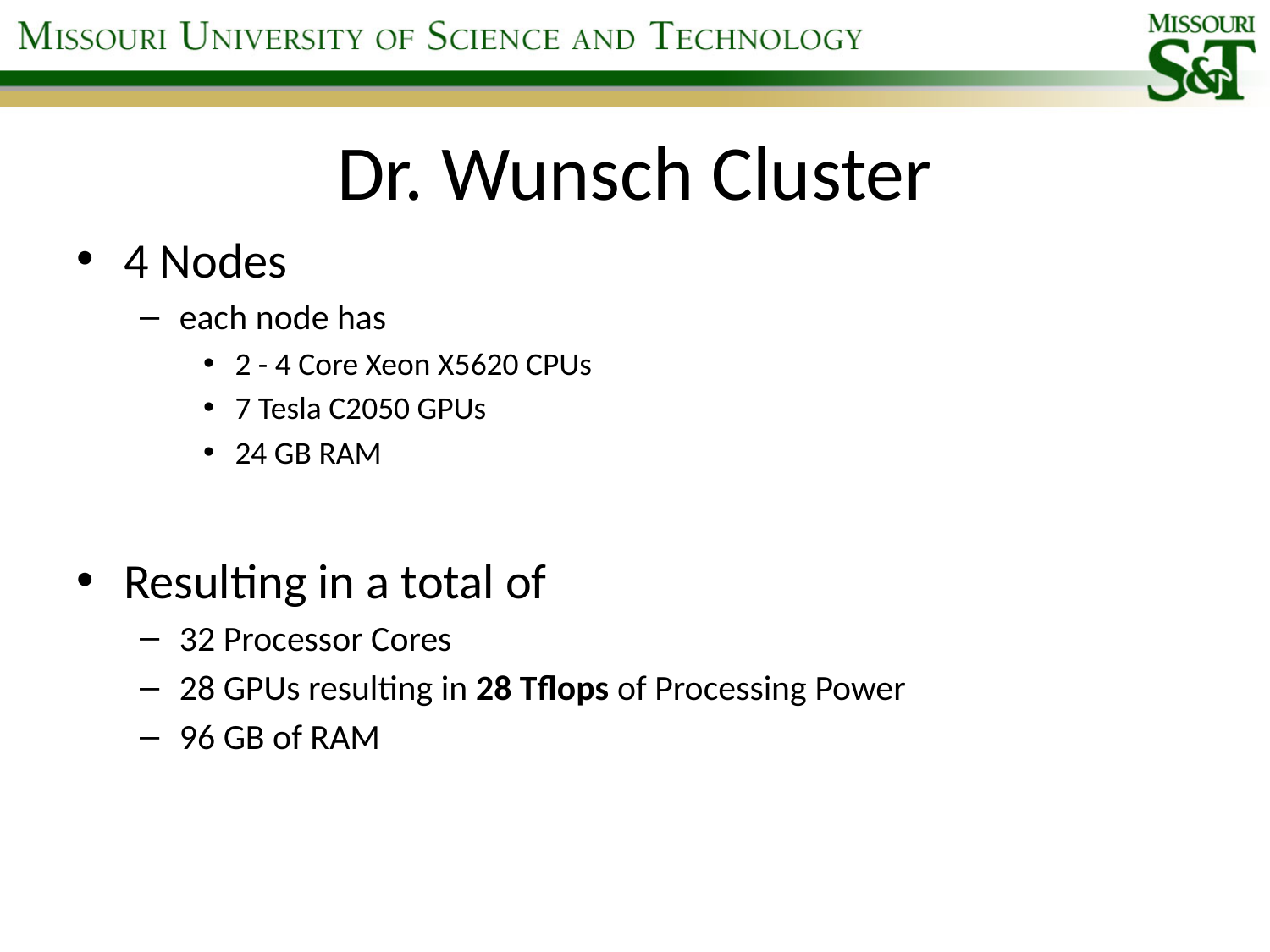

# Dr. Wunsch Cluster
4 Nodes
each node has
2 - 4 Core Xeon X5620 CPUs
7 Tesla C2050 GPUs
24 GB RAM

Resulting in a total of
32 Processor Cores
28 GPUs resulting in 28 Tflops of Processing Power
96 GB of RAM